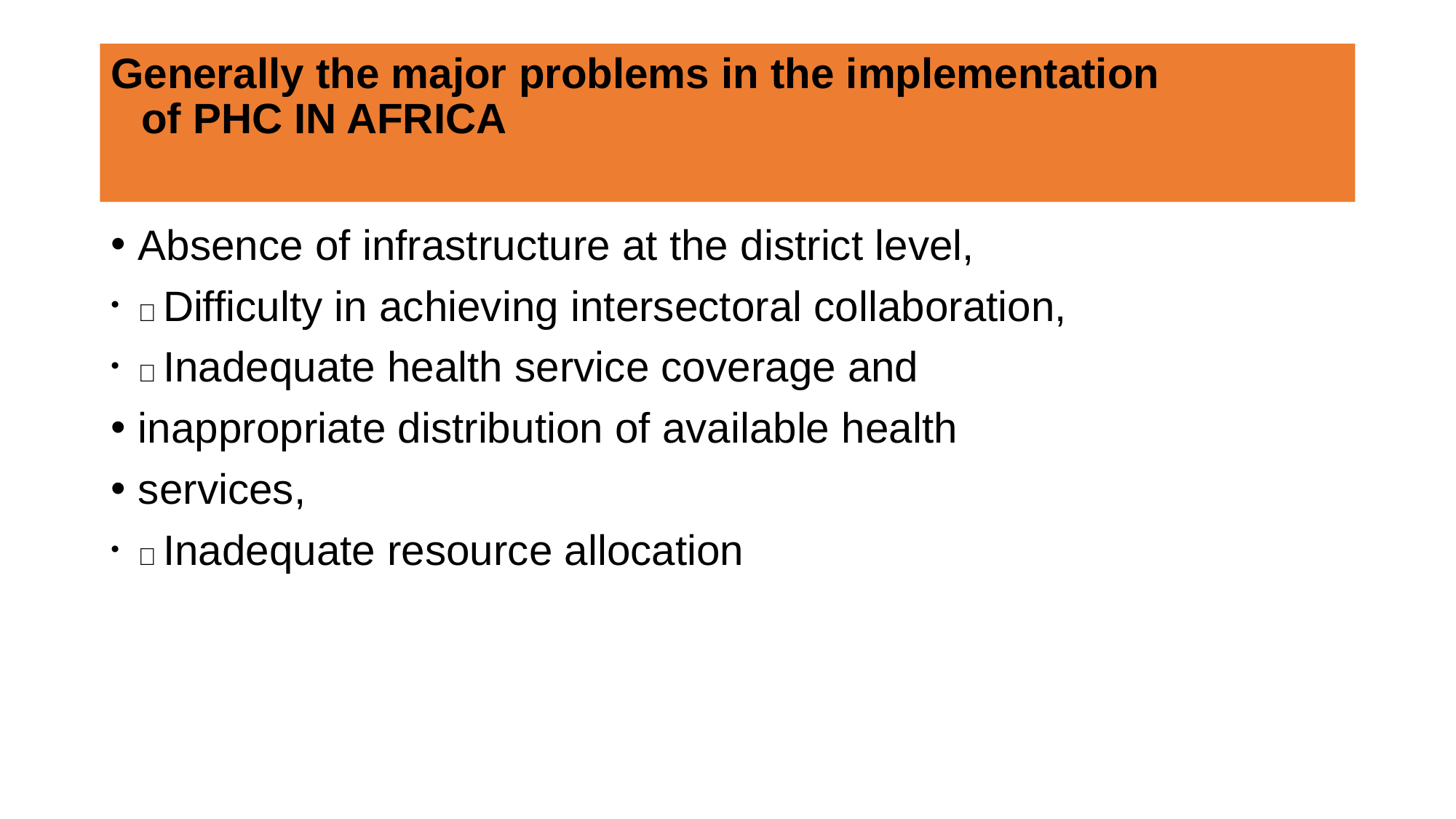

# Generally the major problems in the implementation of PHC IN AFRICA
Absence of infrastructure at the district level,
􀂔 Difficulty in achieving intersectoral collaboration,
􀂔 Inadequate health service coverage and
inappropriate distribution of available health
services,
􀂔 Inadequate resource allocation